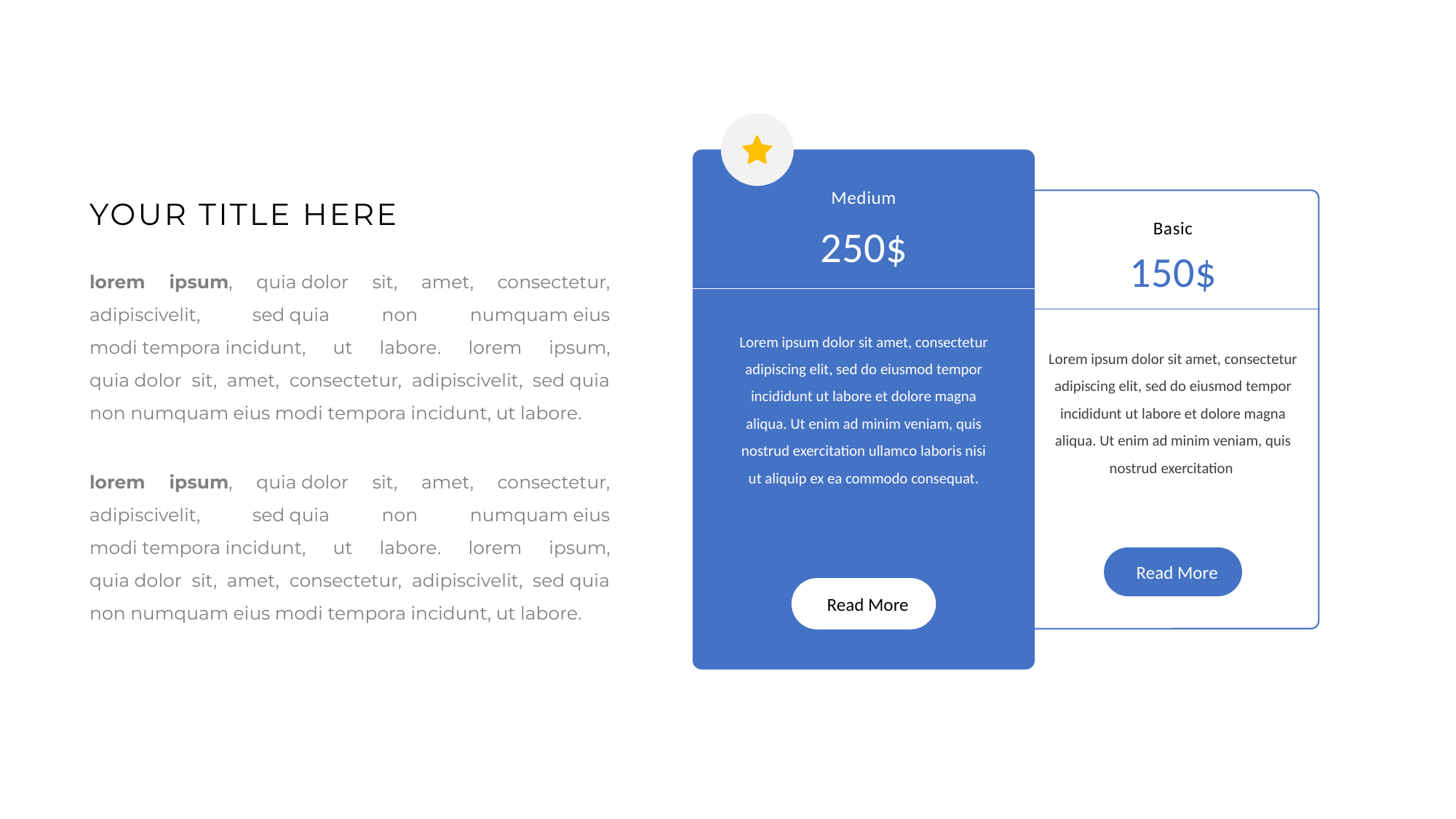

Medium
YOUR TITLE HERE

Basic
250$
150$
lorem ipsum, quia dolor sit, amet, consectetur, adipiscivelit, sed quia non numquam eius modi tempora incidunt, ut labore. lorem ipsum, quia dolor sit, amet, consectetur, adipiscivelit, sed quia non numquam eius modi tempora incidunt, ut labore.

Lorem ipsum dolor sit amet, consectetur adipiscing elit, sed do eiusmod tempor incididunt ut labore et dolore magna aliqua. Ut enim ad minim veniam, quis nostrud exercitation ullamco laboris nisi ut aliquip ex ea commodo consequat.
Lorem ipsum dolor sit amet, consectetur adipiscing elit, sed do eiusmod tempor incididunt ut labore et dolore magna aliqua. Ut enim ad minim veniam, quis nostrud exercitation
lorem ipsum, quia dolor sit, amet, consectetur, adipiscivelit, sed quia non numquam eius modi tempora incidunt, ut labore. lorem ipsum, quia dolor sit, amet, consectetur, adipiscivelit, sed quia non numquam eius modi tempora incidunt, ut labore.

Read More

Read More